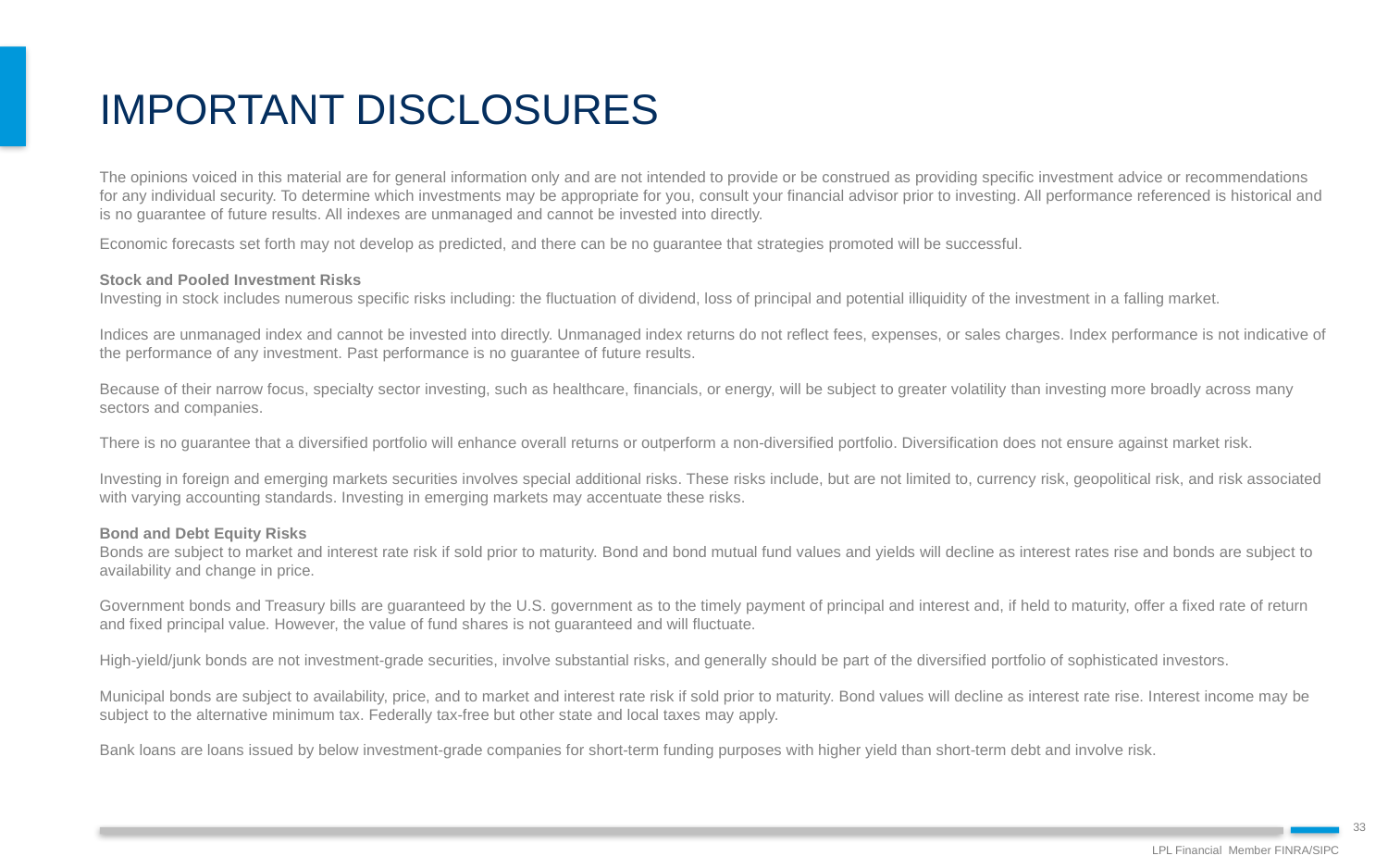

Important Disclosures
The opinions voiced in this material are for general information only and are not intended to provide or be construed as providing specific investment advice or recommendations for any individual security. To determine which investments may be appropriate for you, consult your financial advisor prior to investing. All performance referenced is historical and is no guarantee of future results. All indexes are unmanaged and cannot be invested into directly.
Economic forecasts set forth may not develop as predicted, and there can be no guarantee that strategies promoted will be successful.
Stock and Pooled Investment Risks
Investing in stock includes numerous specific risks including: the fluctuation of dividend, loss of principal and potential illiquidity of the investment in a falling market.
Indices are unmanaged index and cannot be invested into directly. Unmanaged index returns do not reflect fees, expenses, or sales charges. Index performance is not indicative of the performance of any investment. Past performance is no guarantee of future results.
Because of their narrow focus, specialty sector investing, such as healthcare, financials, or energy, will be subject to greater volatility than investing more broadly across many sectors and companies.
There is no guarantee that a diversified portfolio will enhance overall returns or outperform a non-diversified portfolio. Diversification does not ensure against market risk.
Investing in foreign and emerging markets securities involves special additional risks. These risks include, but are not limited to, currency risk, geopolitical risk, and risk associated with varying accounting standards. Investing in emerging markets may accentuate these risks.
Bond and Debt Equity Risks
Bonds are subject to market and interest rate risk if sold prior to maturity. Bond and bond mutual fund values and yields will decline as interest rates rise and bonds are subject to availability and change in price.
Government bonds and Treasury bills are guaranteed by the U.S. government as to the timely payment of principal and interest and, if held to maturity, offer a fixed rate of return and fixed principal value. However, the value of fund shares is not guaranteed and will fluctuate.
High-yield/junk bonds are not investment-grade securities, involve substantial risks, and generally should be part of the diversified portfolio of sophisticated investors.
Municipal bonds are subject to availability, price, and to market and interest rate risk if sold prior to maturity. Bond values will decline as interest rate rise. Interest income may be subject to the alternative minimum tax. Federally tax-free but other state and local taxes may apply.
Bank loans are loans issued by below investment-grade companies for short-term funding purposes with higher yield than short-term debt and involve risk.